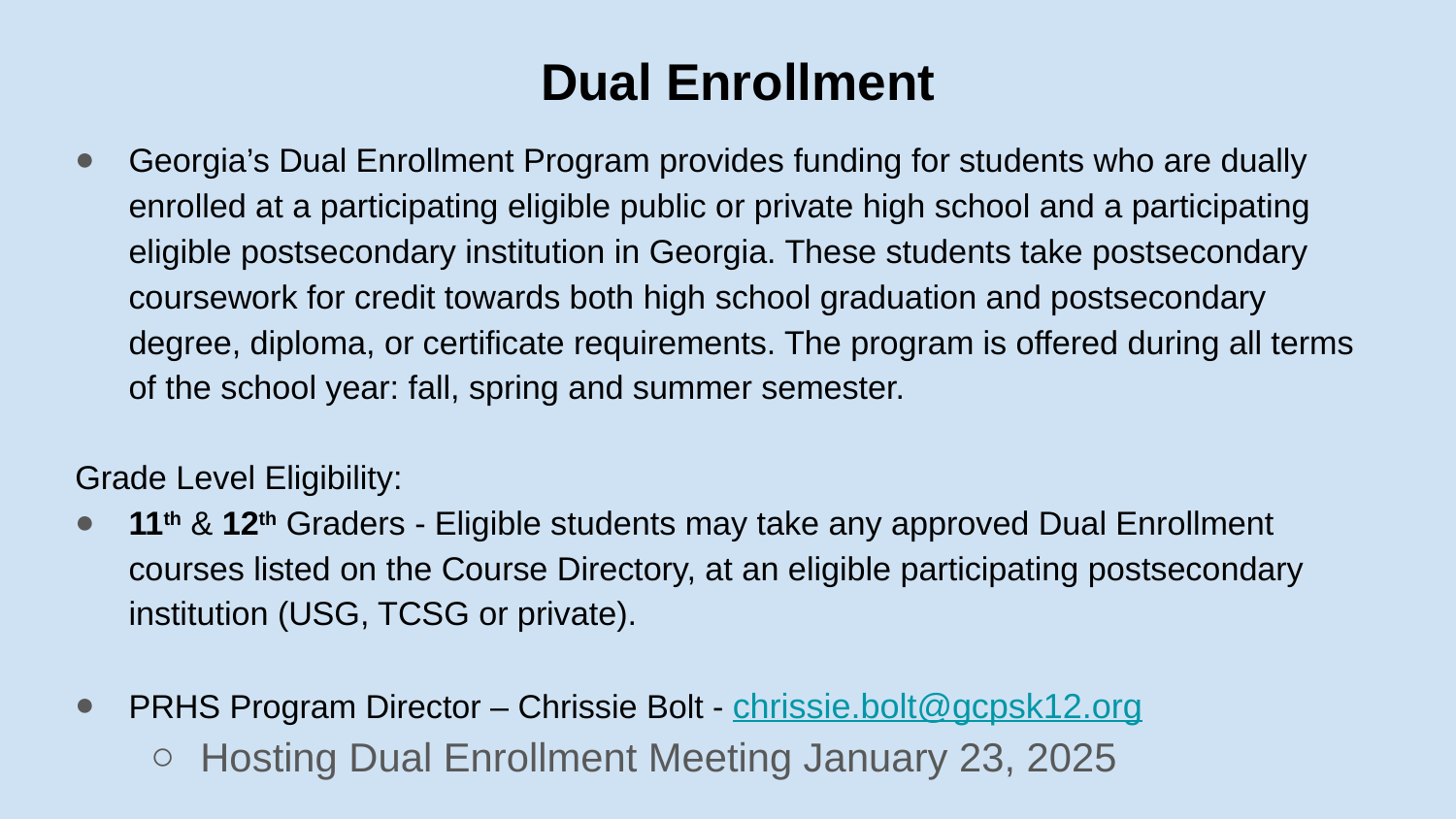

# Dual Enrollment
Georgia’s Dual Enrollment Program provides funding for students who are dually enrolled at a participating eligible public or private high school and a participating eligible postsecondary institution in Georgia. These students take postsecondary coursework for credit towards both high school graduation and postsecondary degree, diploma, or certificate requirements. The program is offered during all terms of the school year: fall, spring and summer semester.

Grade Level Eligibility:
11th & 12th Graders - Eligible students may take any approved Dual Enrollment courses listed on the Course Directory, at an eligible participating postsecondary institution (USG, TCSG or private).

PRHS Program Director – Chrissie Bolt - chrissie.bolt@gcpsk12.org
Hosting Dual Enrollment Meeting January 23, 2025